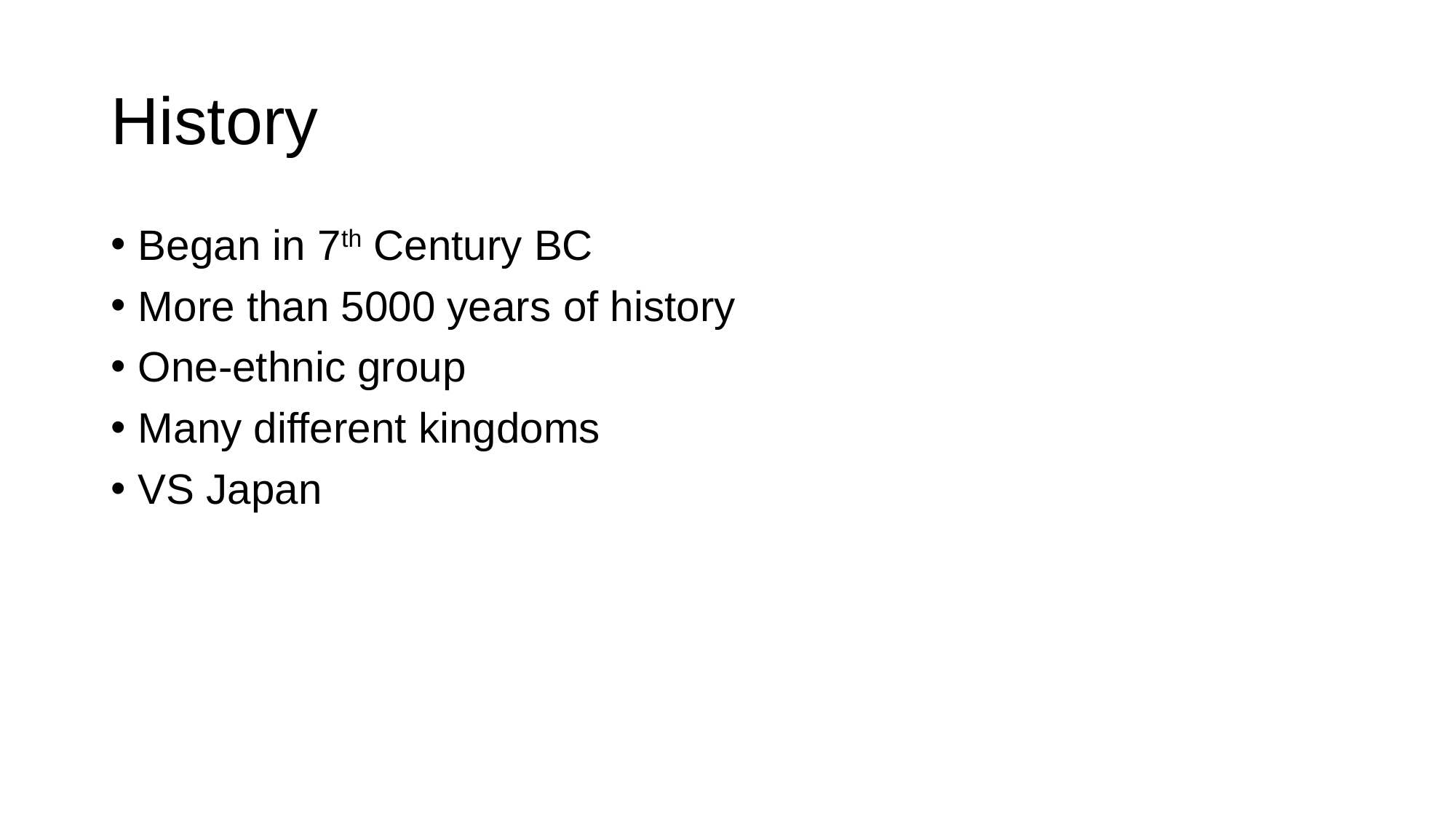

# History
Began in 7th Century BC
More than 5000 years of history
One-ethnic group
Many different kingdoms
VS Japan